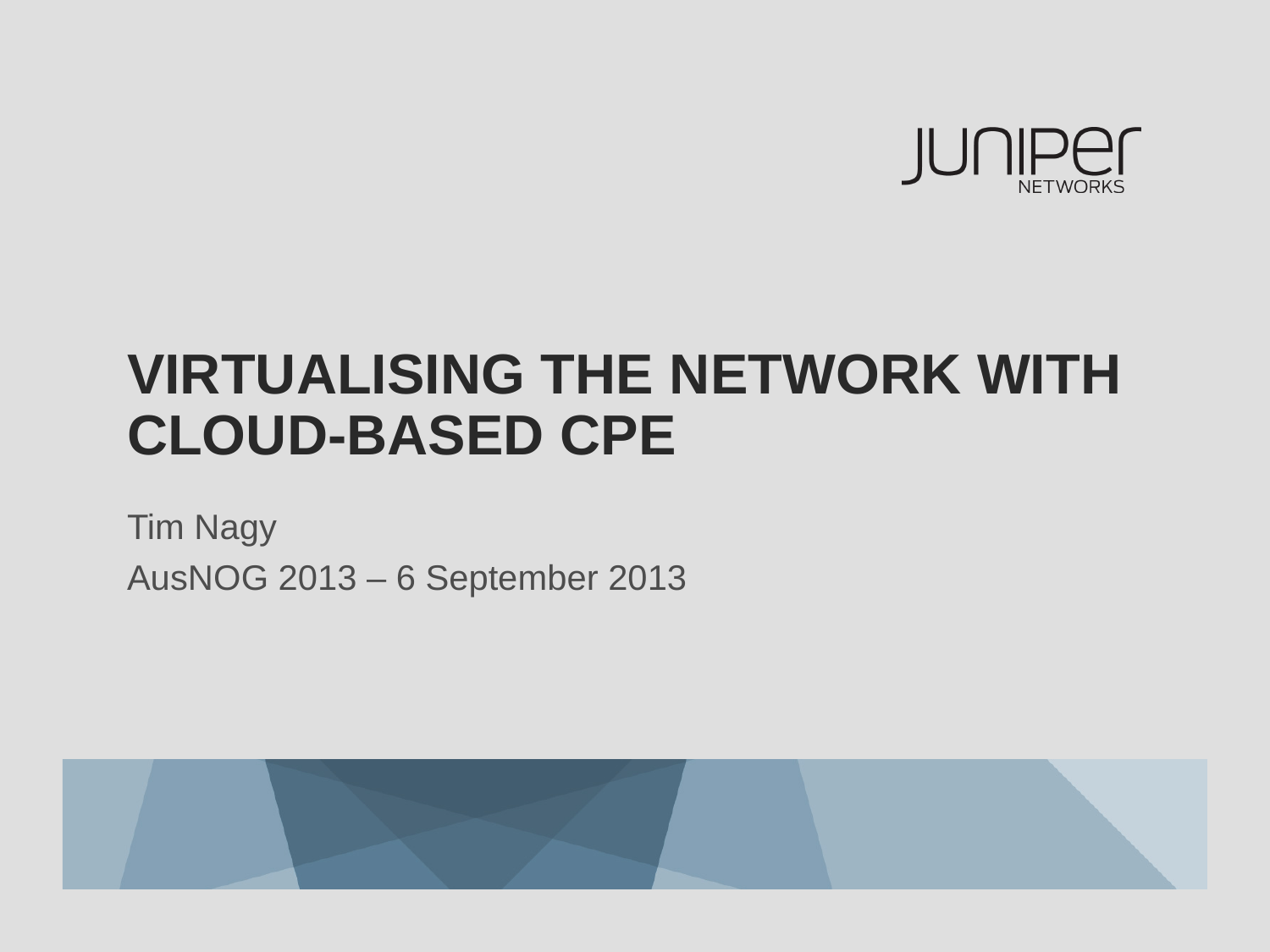

# Virtualising The Network with Cloud-based CPE
Tim Nagy
AusNOG 2013 – 6 September 2013